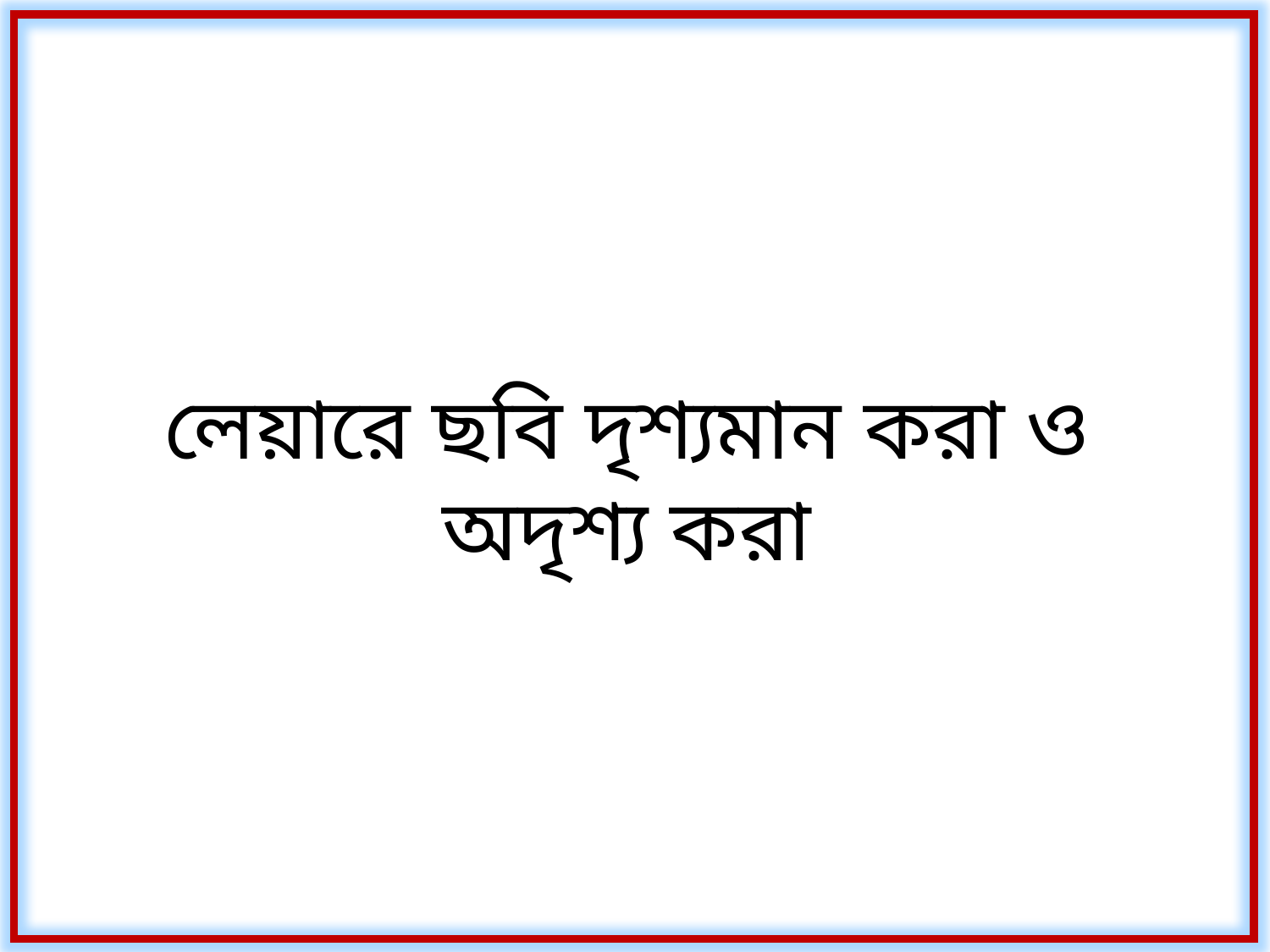

লেয়ারে ছবি দৃশ্যমান করা ও অদৃশ্য করা